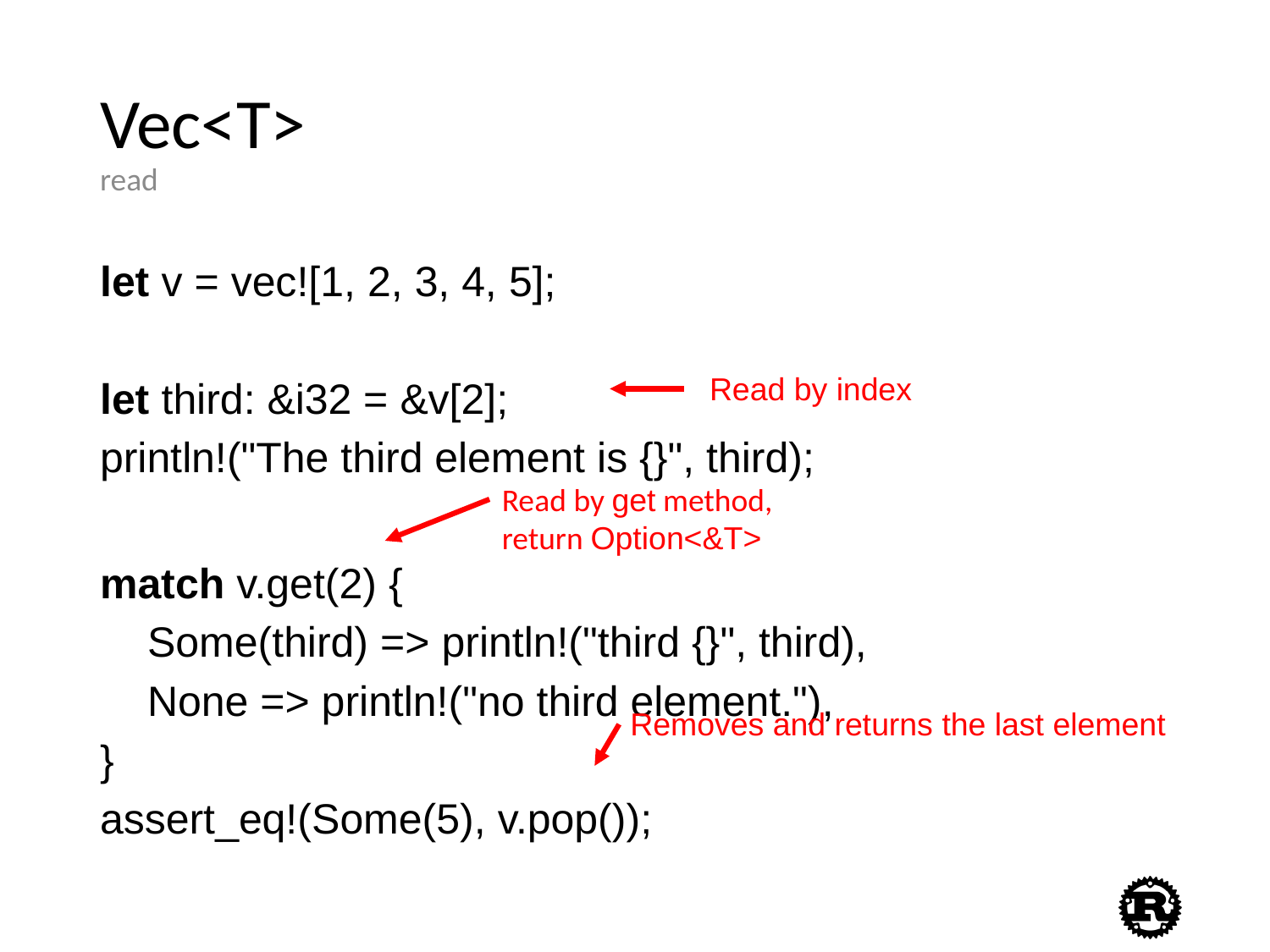

# Vec<T> read
let v = vec![1, 2, 3, 4, 5];

let third: &i32 = &v[2];
println!("The third element is {}", third);

match v.get(2) {
    Some(third) => println!("third {}", third),
    None => println!("no third element."),
}
assert_eq!(Some(5), v.pop());
Read by index
Read by get method, return Option<&T>
Removes and returns the last element